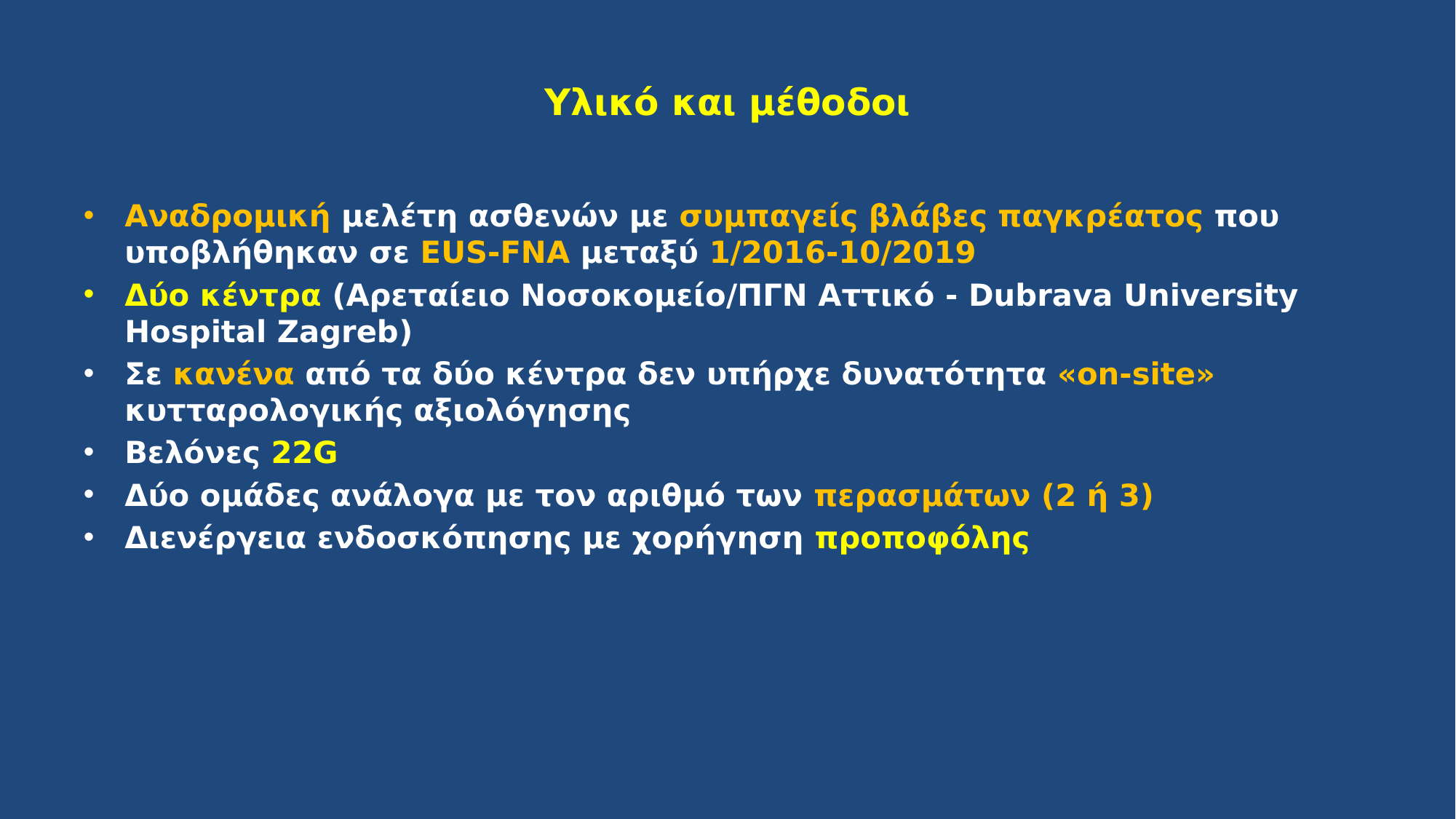

# Υλικό και μέθοδοι
Αναδρομική μελέτη ασθενών με συμπαγείς βλάβες παγκρέατος που υποβλήθηκαν σε EUS-FNA μεταξύ 1/2016-10/2019
Δύο κέντρα (Αρεταίειο Νοσοκομείο/ΠΓΝ Αττικό - Dubrava University Hospital Zagreb)
Σε κανένα από τα δύο κέντρα δεν υπήρχε δυνατότητα «on-site» κυτταρολογικής αξιολόγησης
Βελόνες 22G
Δύο ομάδες ανάλογα με τον αριθμό των περασμάτων (2 ή 3)
Διενέργεια ενδοσκόπησης με χορήγηση προποφόλης